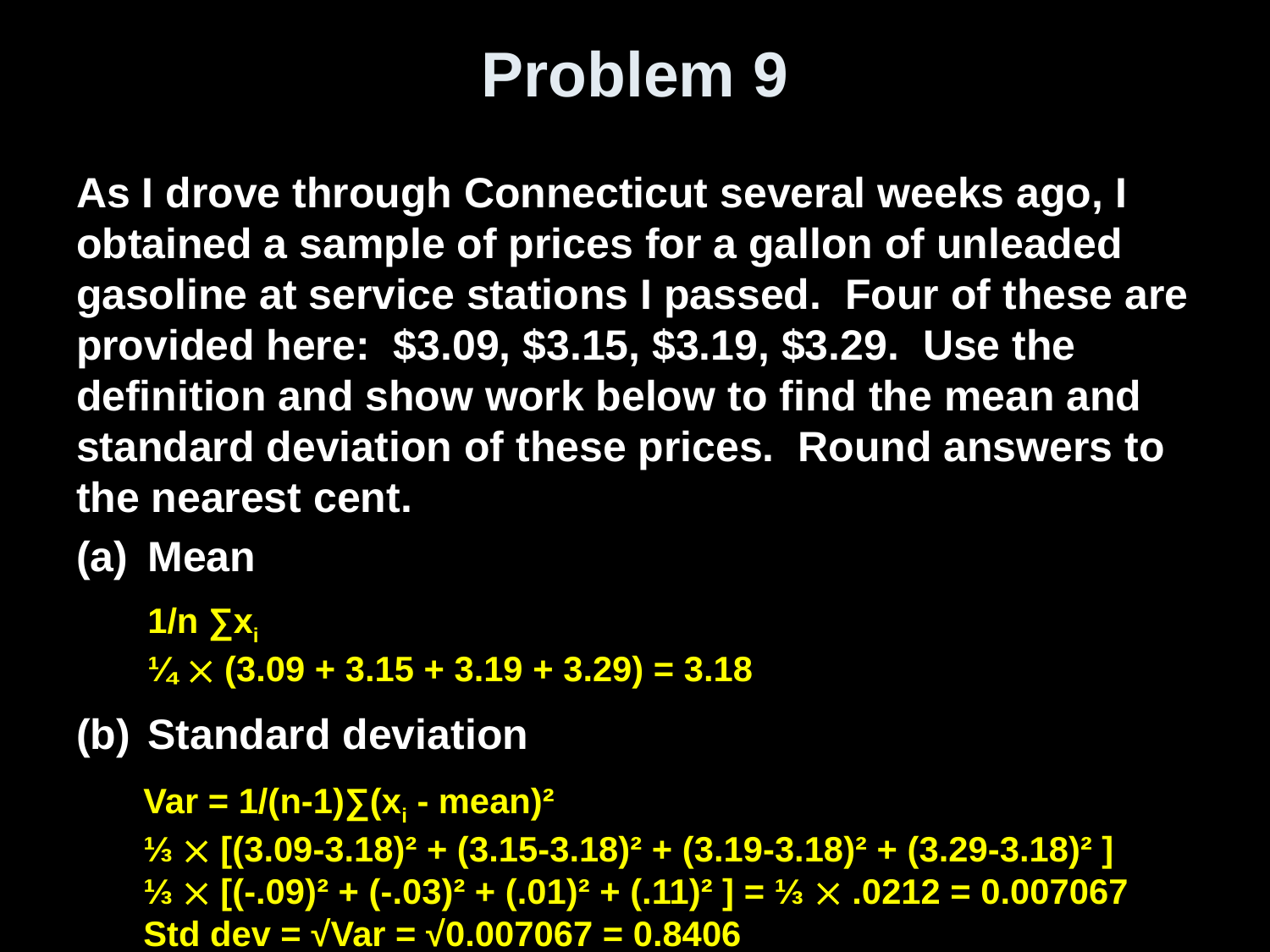

# Problem 9
As I drove through Connecticut several weeks ago, I obtained a sample of prices for a gallon of unleaded gasoline at service stations I passed.  Four of these are provided here:  $3.09, $3.15, $3.19, $3.29.  Use the definition and show work below to find the mean and standard deviation of these prices.  Round answers to the nearest cent.
Mean

Standard deviation

1/n ∑xi
¼ × (3.09 + 3.15 + 3.19 + 3.29) = 3.18
Var = 1/(n-1)∑(xi - mean)²
⅓ × [(3.09-3.18)² + (3.15-3.18)² + (3.19-3.18)² + (3.29-3.18)² ]
⅓ × [(-.09)² + (-.03)² + (.01)² + (.11)² ] = ⅓ × .0212 = 0.007067
Std dev = √Var = √0.007067 = 0.8406